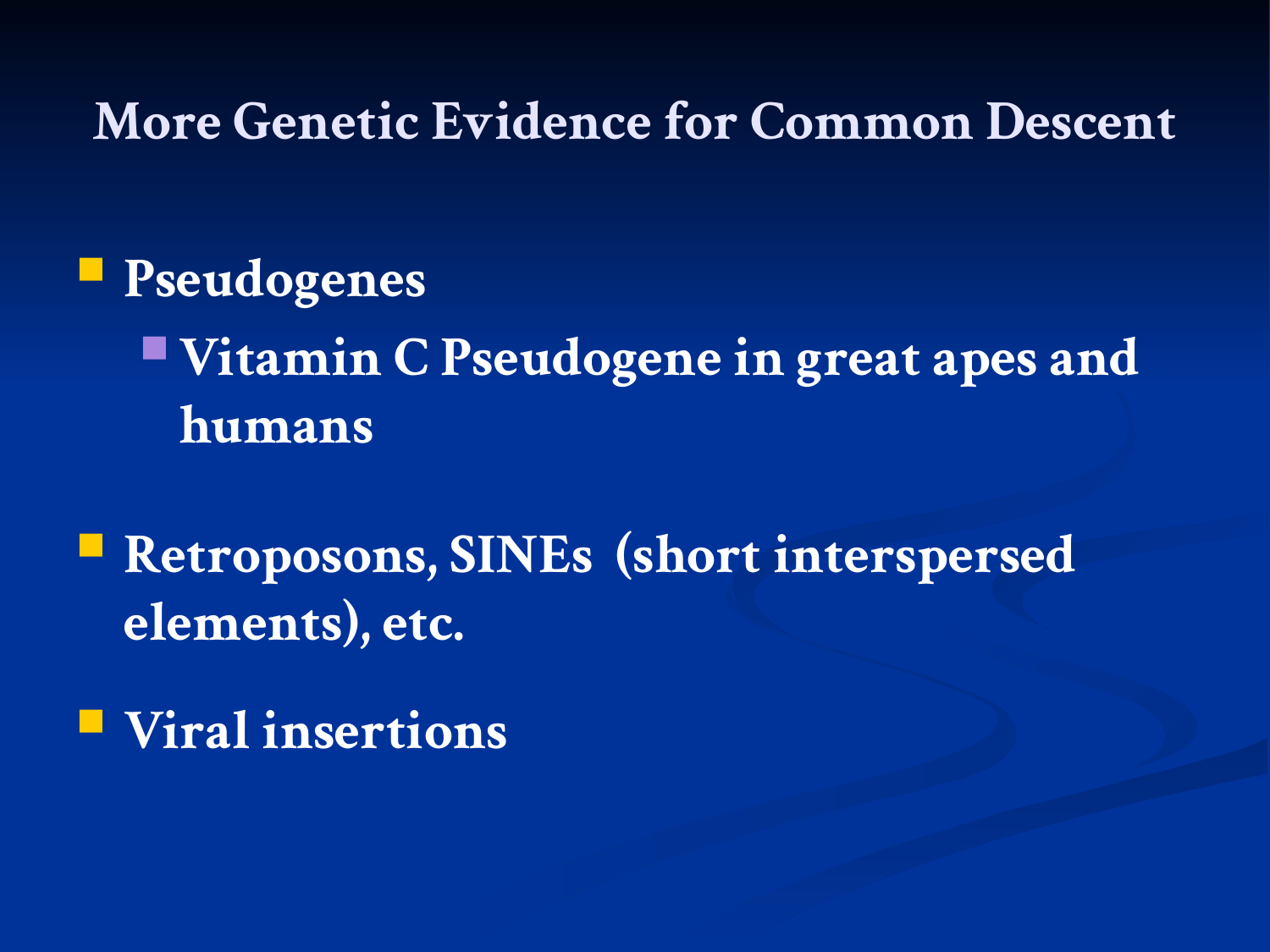

# More Genetic Evidence for Common Descent
Pseudogenes
Vitamin C Pseudogene in great apes and humans

Retroposons, SINEs  (short interspersed elements), etc.

Viral insertions